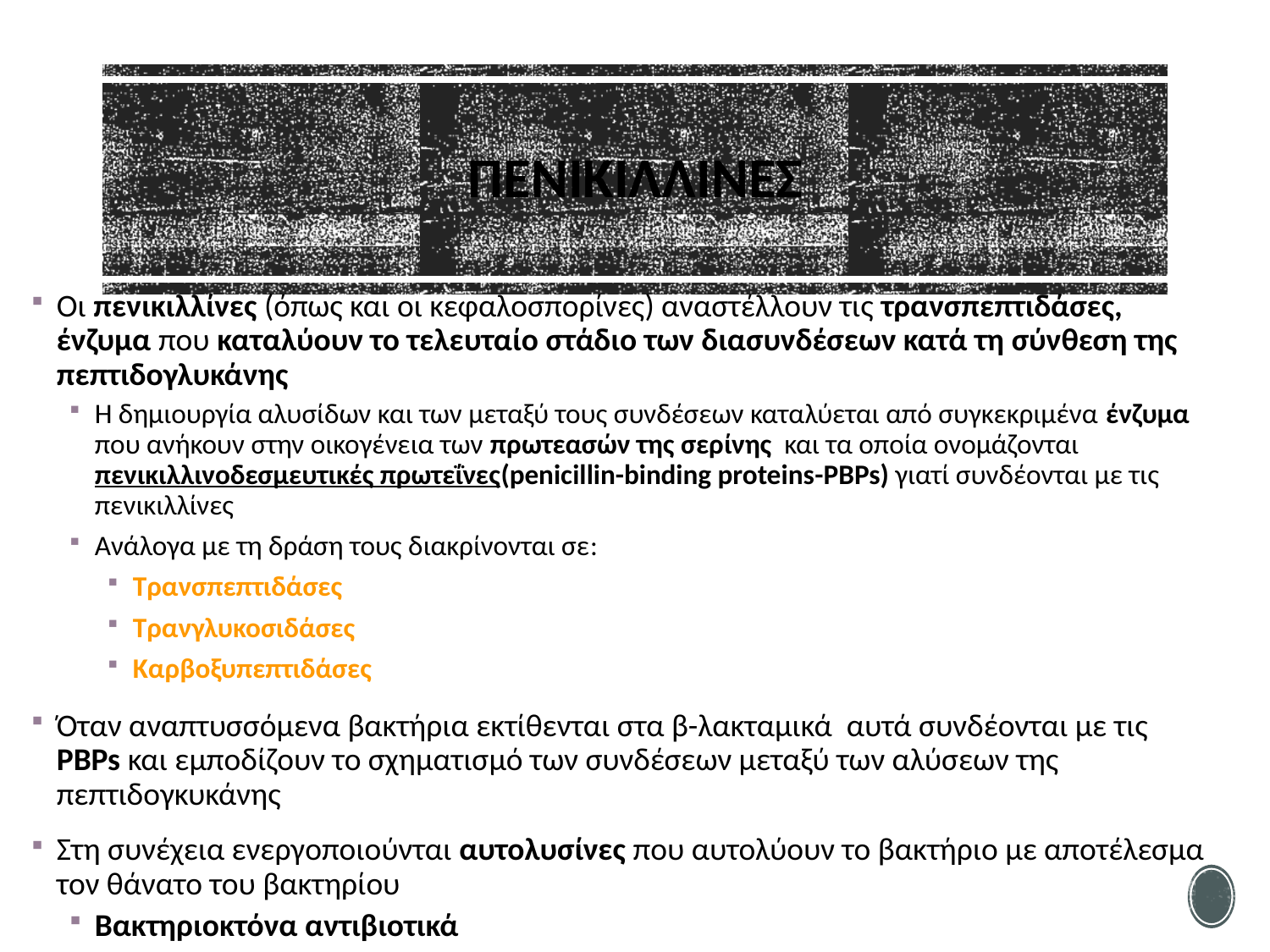

# ΠΕΝΙΚΙΛΛΙΝΕΣ

Οι πενικιλλίνες (όπως και οι κεφαλοσπορίνες) αναστέλλουν τις τρανσπεπτιδάσες, ένζυμα που καταλύουν το τελευταίο στάδιο των διασυνδέσεων κατά τη σύνθεση της  πεπτιδογλυκάνης
Η δημιουργία αλυσίδων και των μεταξύ τους συνδέσεων καταλύεται από συγκεκριμένα ένζυμα που ανήκουν στην οικογένεια των πρωτεασών της σερίνης  και τα οποία ονομάζονται πενικιλλινοδεσμευτικές πρωτεΐνες(penicillin-binding proteins-PBPs) γιατί συνδέονται με τις πενικιλλίνες
Ανάλογα με τη δράση τους διακρίνονται σε:
Τρανσπεπτιδάσες
Τρανγλυκοσιδάσες
Καρβοξυπεπτιδάσες
Όταν αναπτυσσόμενα βακτήρια εκτίθενται στα β-λακταμικά  αυτά συνδέονται με τις PBPs και εμποδίζουν το σχηματισμό των συνδέσεων μεταξύ των αλύσεων της πεπτιδογκυκάνης
Στη συνέχεια ενεργοποιούνται αυτολυσίνες που αυτολύουν το βακτήριο με αποτέλεσμα τον θάνατο του βακτηρίου
Βακτηριοκτόνα αντιβιοτικά